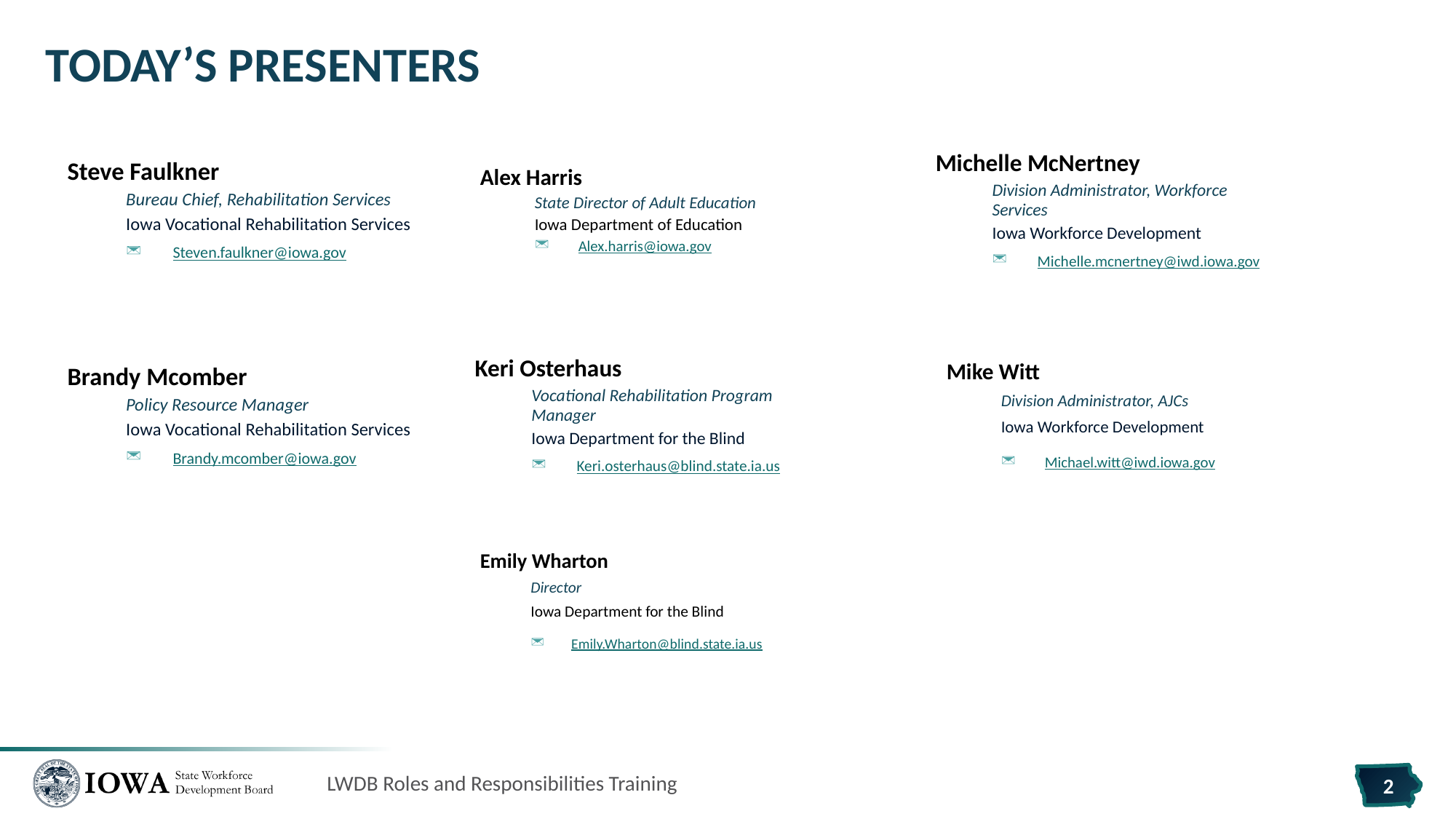

# Today’s Presenters
Steve Faulkner
Bureau Chief, Rehabilitation Services
Iowa Vocational Rehabilitation Services
Steven.faulkner@iowa.gov
Michelle McNertney
Division Administrator, Workforce Services
Iowa Workforce Development
Michelle.mcnertney@iwd.iowa.gov
Alex Harris
State Director of Adult Education
Iowa Department of Education
Alex.harris@iowa.gov
Mike Witt
Division Administrator, AJCs
Iowa Workforce Development
Michael.witt@iwd.iowa.gov
Keri Osterhaus
Vocational Rehabilitation Program Manager
Iowa Department for the Blind
Keri.osterhaus@blind.state.ia.us
Brandy Mcomber
Policy Resource Manager
Iowa Vocational Rehabilitation Services
Brandy.mcomber@iowa.gov
Emily Wharton
Director
Iowa Department for the Blind
Emily.Wharton@blind.state.ia.us
LWDB Roles and Responsibilities Training